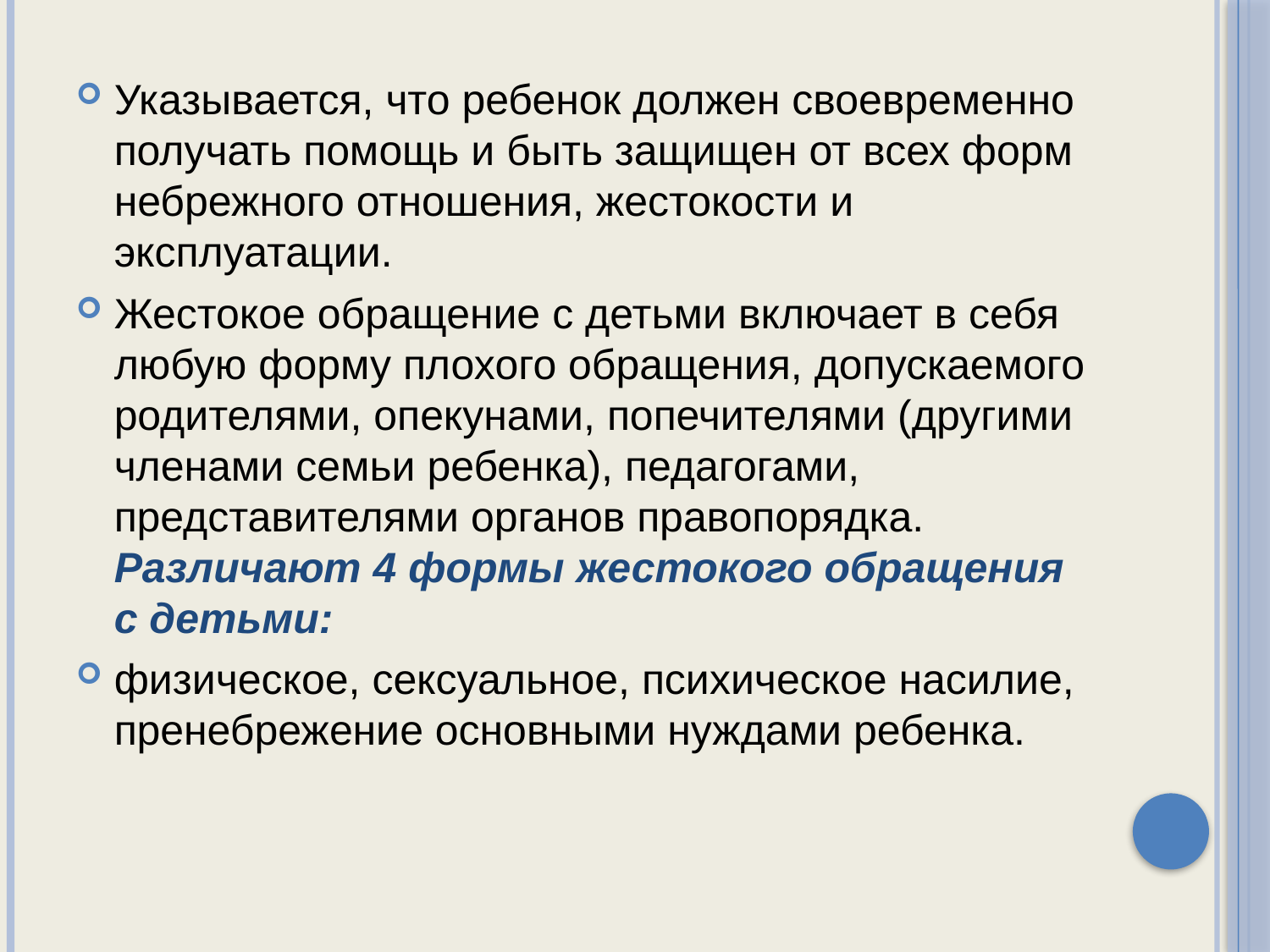

Указывается, что ребенок должен своевременно получать помощь и быть защищен от всех форм небрежного отношения, жестокости и эксплуатации.
Жестокое обращение с детьми включает в себя любую форму плохого обращения, допускаемого родителями, опекунами, попечителями (другими членами семьи ребенка), педагогами, представителями органов правопорядка. Различают 4 формы жестокого обращения с детьми:
физическое, сексуальное, психическое насилие, пренебрежение основными нуждами ребенка.